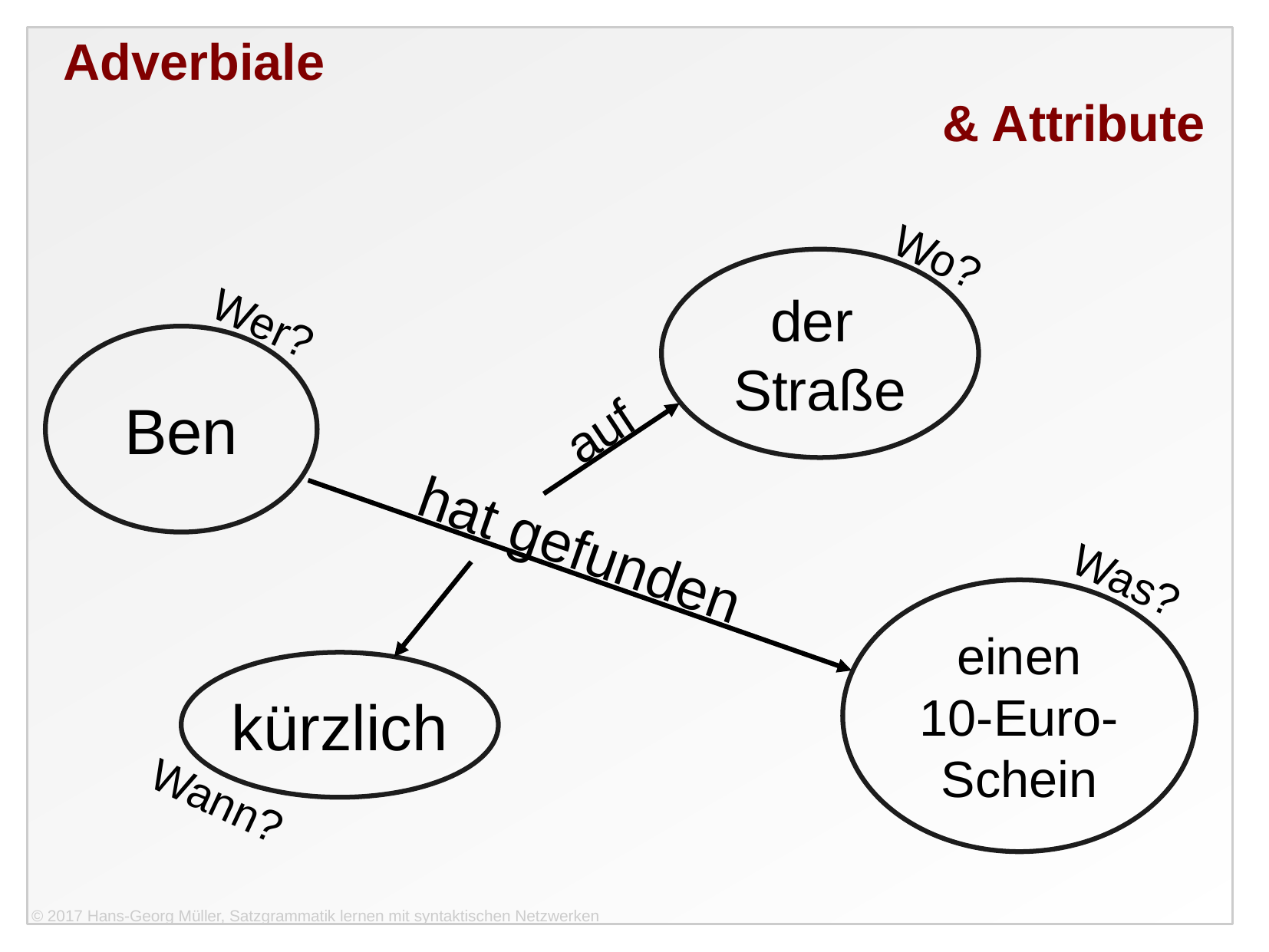

Adverbiale
& Attribute
Wo?
der
Straße
Wer?
Ben
auf
hat gefunden
Was?

einen
10-Euro-
Schein
kürzlich
Wann?